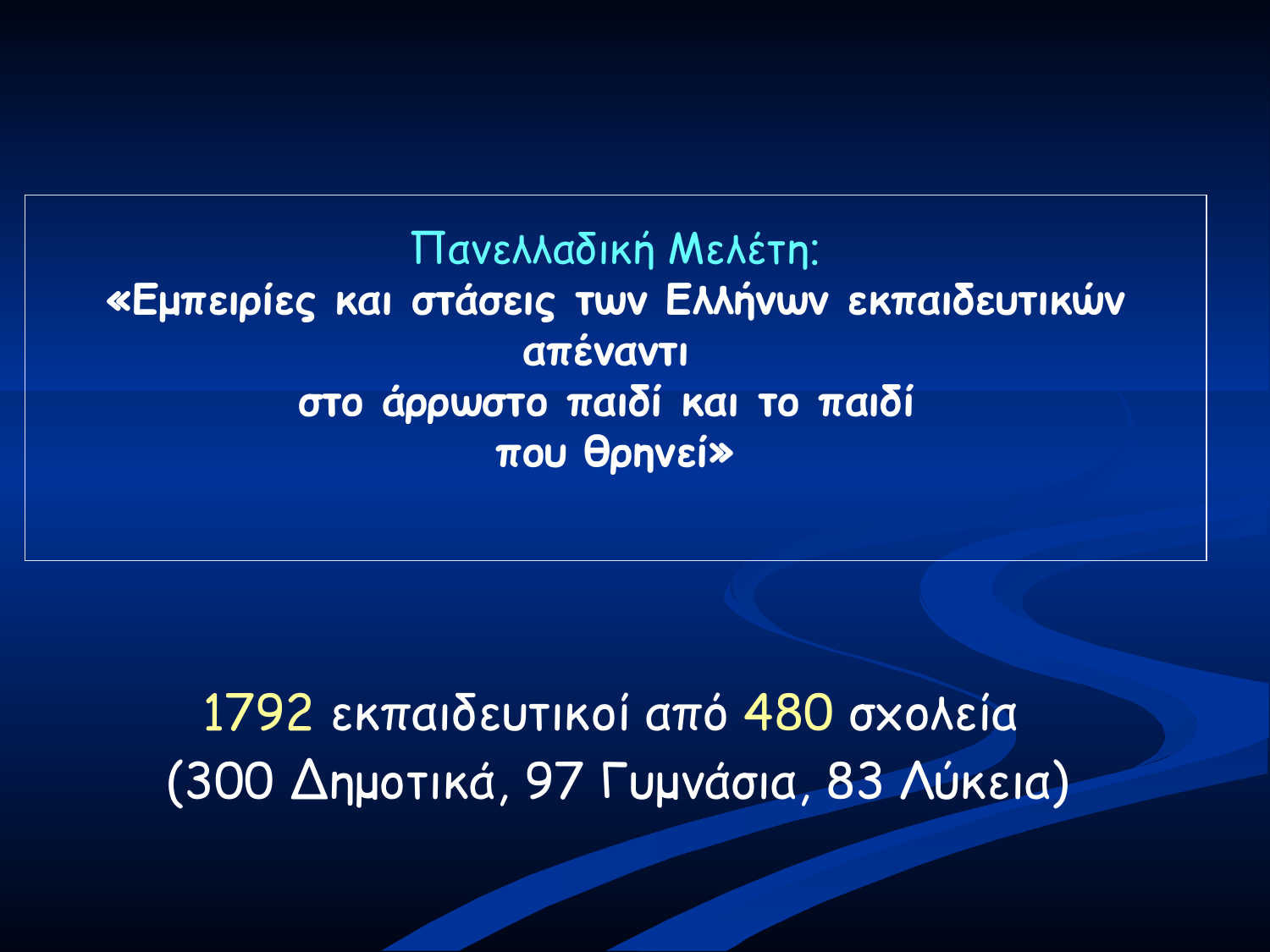

# Πανελλαδική Μελέτη: «Εμπειρίες και στάσεις των Ελλήνων εκπαιδευτικών απέναντι στο άρρωστο παιδί και το παιδί που θρηνεί»
1792 εκπαιδευτικοί από 480 σχολεία
(300 Δημοτικά, 97 Γυμνάσια, 83 Λύκεια)